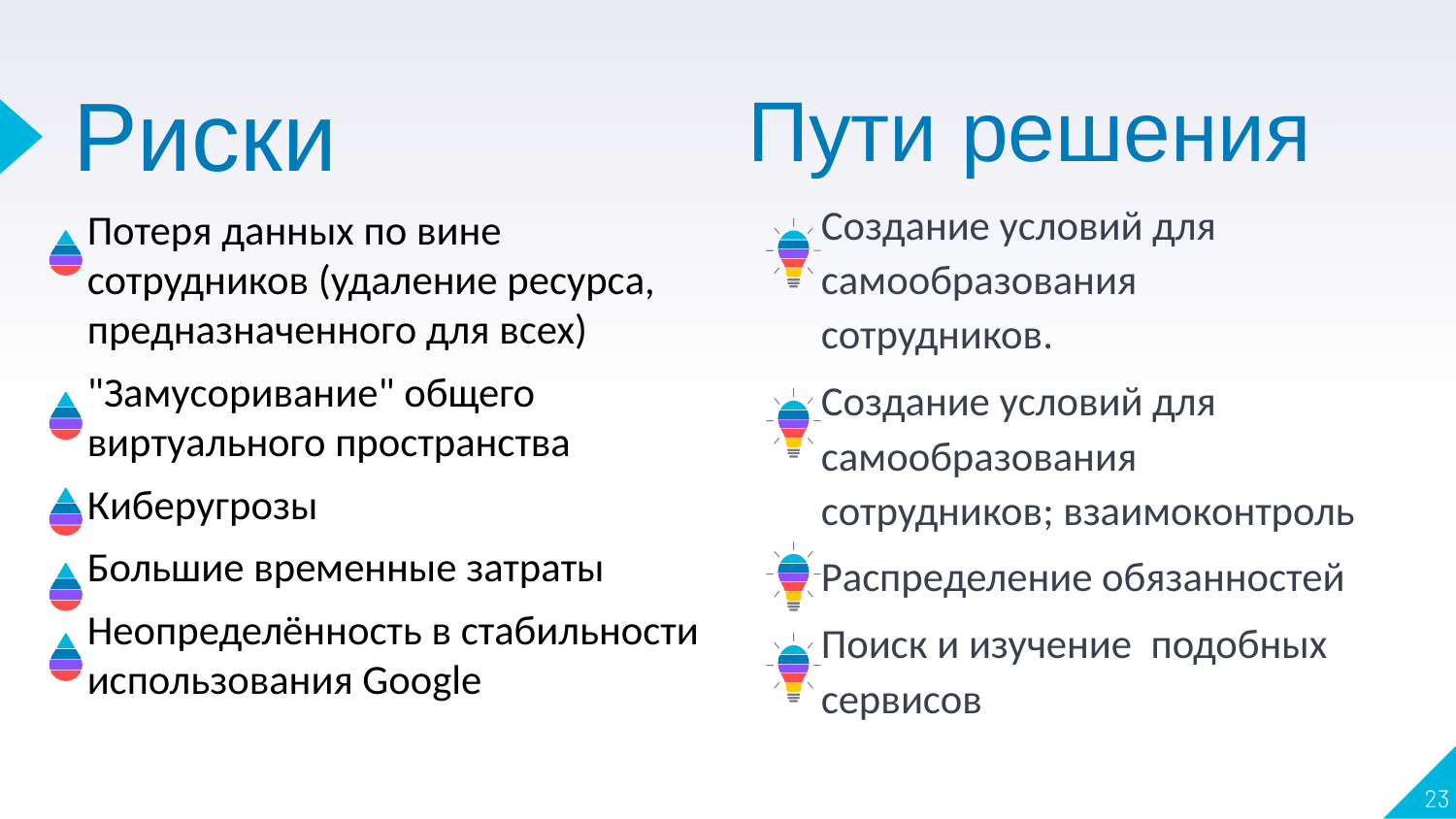

# Риски
Пути решения
Создание условий для самообразования сотрудников.
Создание условий для самообразования сотрудников; взаимоконтроль
Распределение обязанностей
Поиск и изучение  подобных сервисов
Потеря данных по вине сотрудников (удаление ресурса, предназначенного для всех)
"Замусоривание" общего виртуального пространства
Киберугрозы
Большие временные затраты
Неопределённость в стабильности использования Google

23